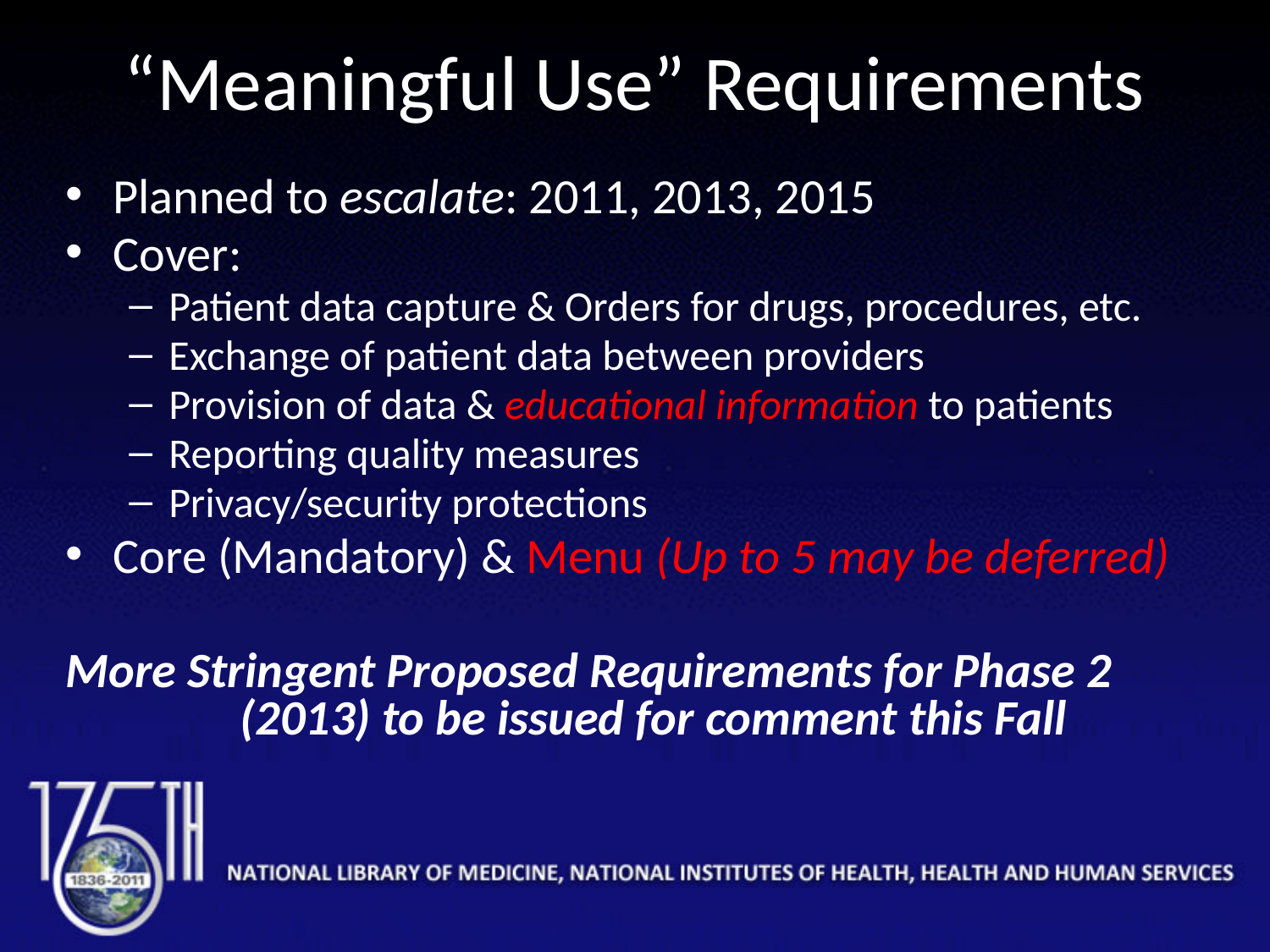

“Meaningful Use” Requirements
Planned to escalate: 2011, 2013, 2015
Cover:
Patient data capture & Orders for drugs, procedures, etc.
Exchange of patient data between providers
Provision of data & educational information to patients
Reporting quality measures
Privacy/security protections
Core (Mandatory) & Menu (Up to 5 may be deferred)

More Stringent Proposed Requirements for Phase 2 		(2013) to be issued for comment this Fall